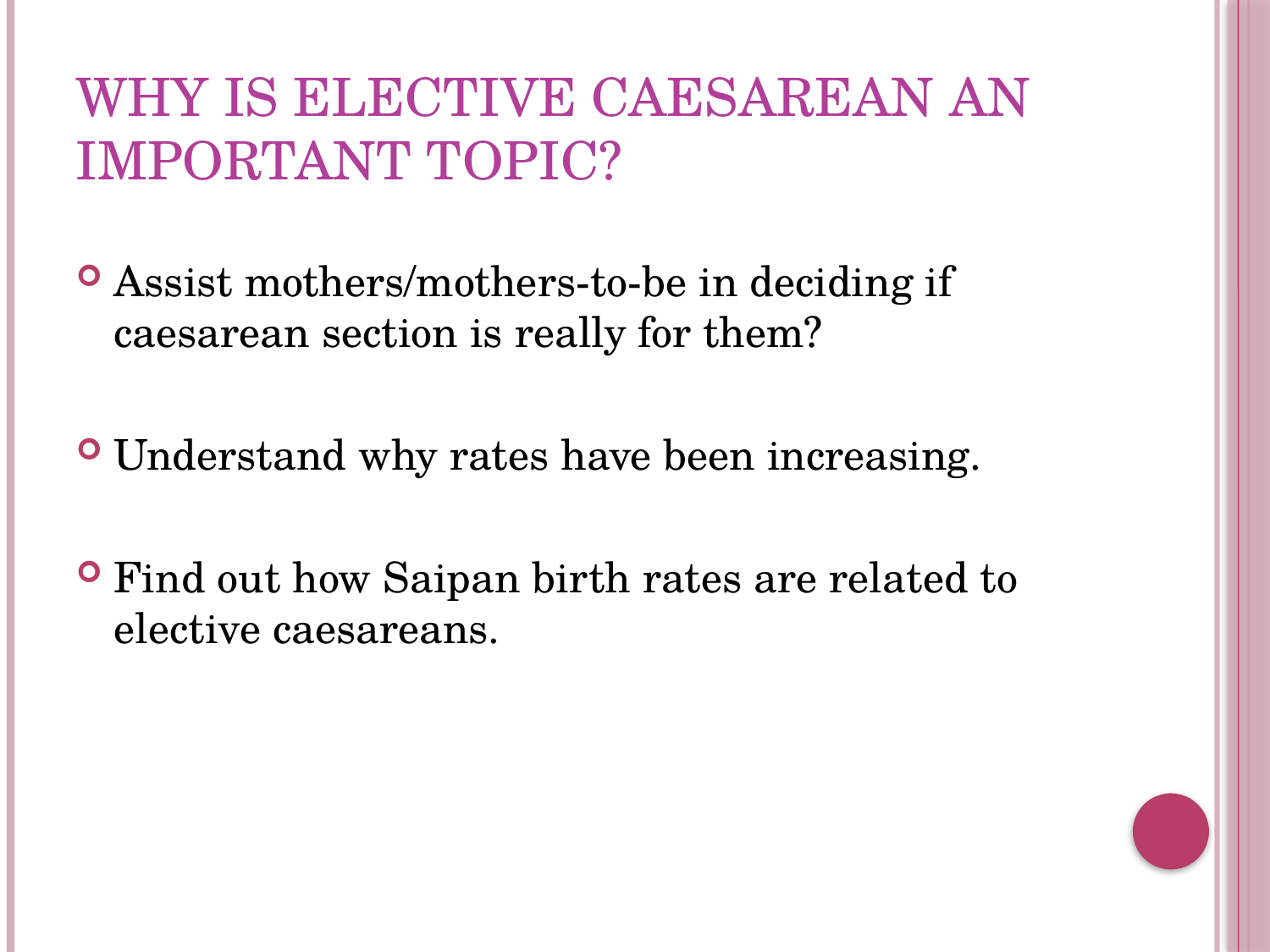

# Why is elective caesarean an important topic?
Assist mothers/mothers-to-be in deciding if caesarean section is really for them?

Understand why rates have been increasing.

Find out how Saipan birth rates are related to elective caesareans.